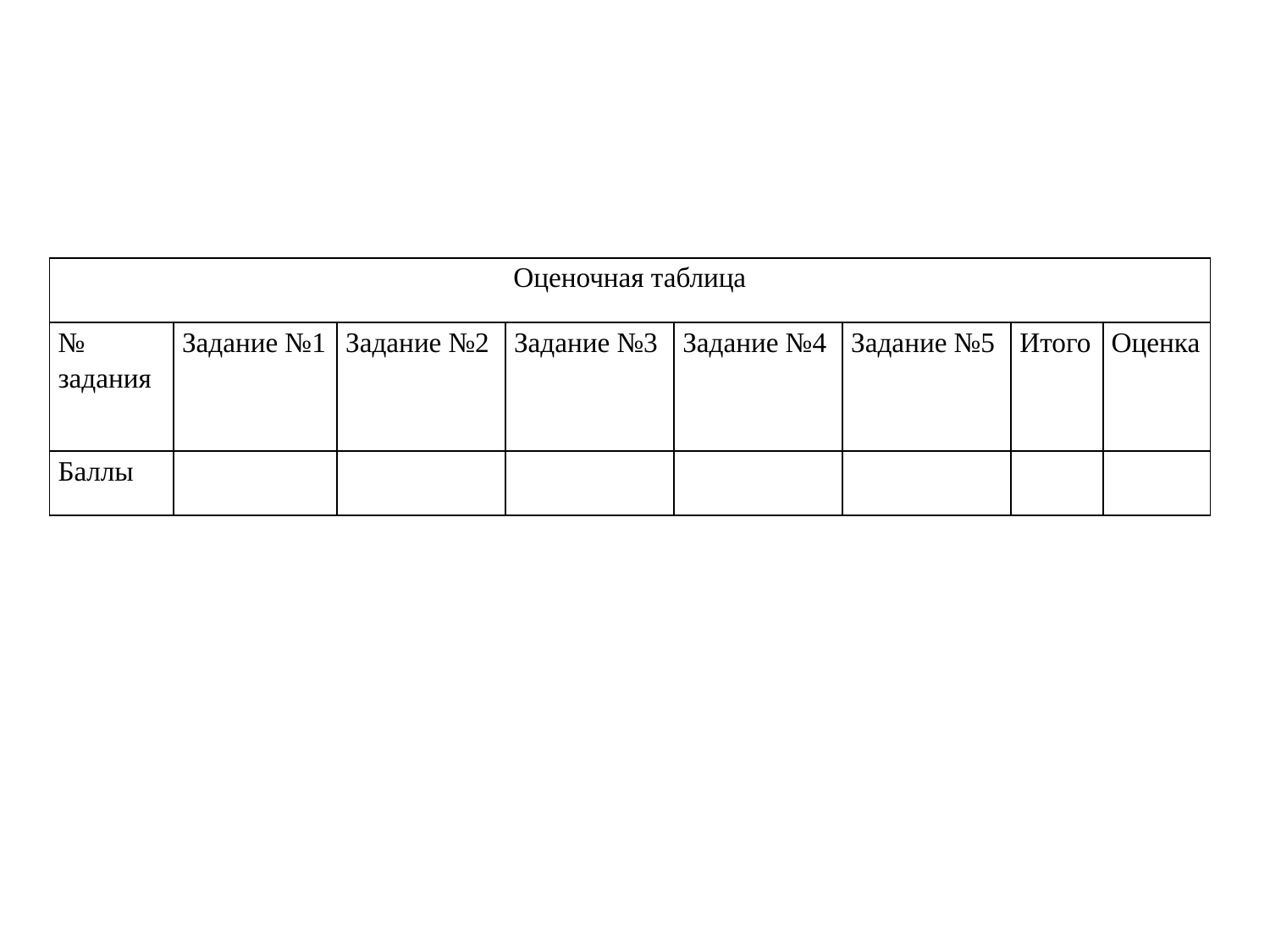

| Оценочная таблица |  |  |  |  |  |  |  |
| --- | --- | --- | --- | --- | --- | --- | --- |
| № задания | Задание №1 | Задание №2 | Задание №3 | Задание №4 | Задание №5 | Итого | Оценка |
| Баллы |  |  |  |  |  |  |  |